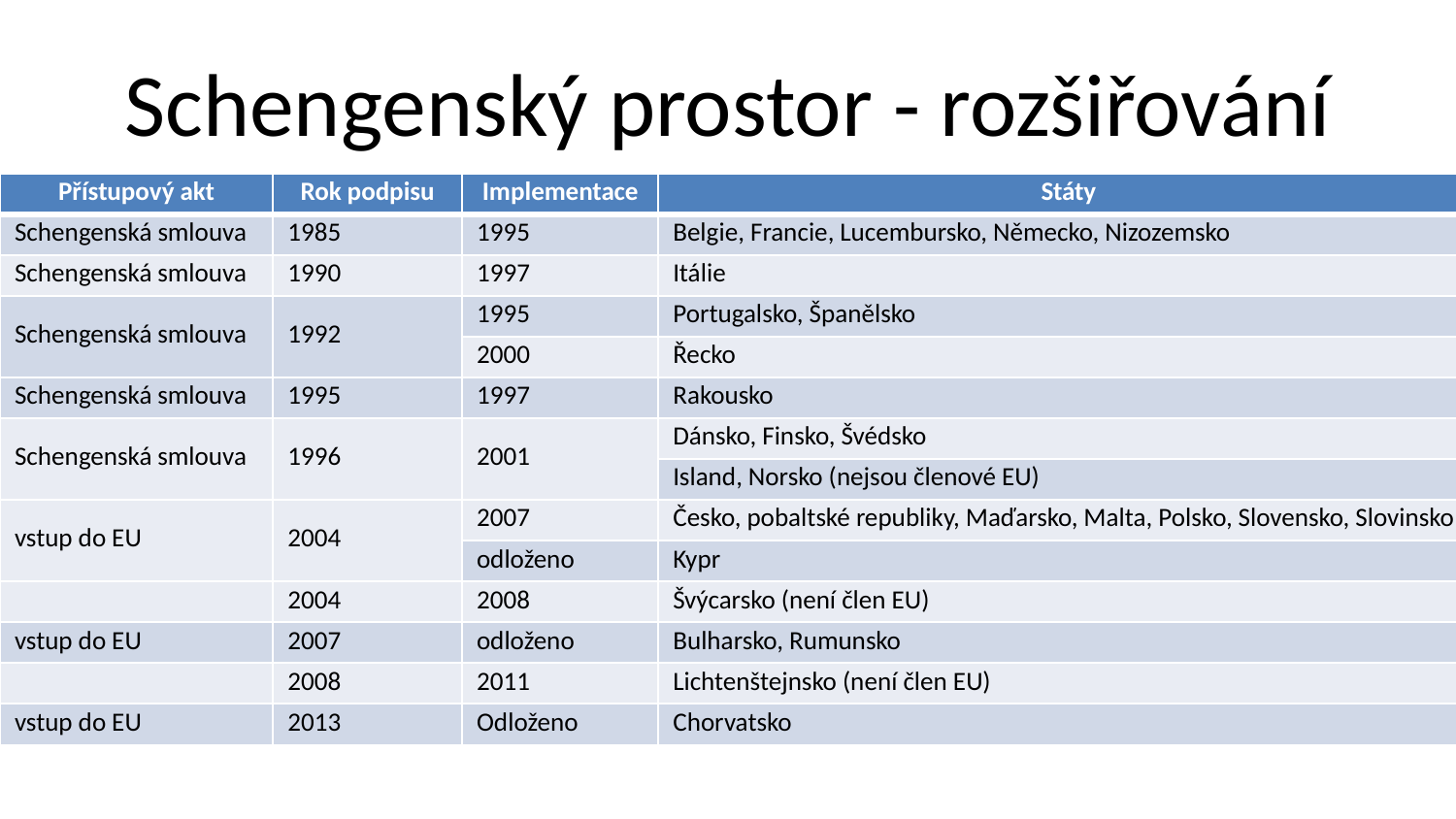

# Schengenský prostor - rozšiřování
| Přístupový akt | Rok podpisu | Implementace | Státy |
| --- | --- | --- | --- |
| Schengenská smlouva | 1985 | 1995 | Belgie, Francie, Lucembursko, Německo, Nizozemsko |
| Schengenská smlouva | 1990 | 1997 | Itálie |
| Schengenská smlouva | 1992 | 1995 | Portugalsko, Španělsko |
|  |  | 2000 | Řecko |
| Schengenská smlouva | 1995 | 1997 | Rakousko |
| Schengenská smlouva | 1996 | 2001 | Dánsko, Finsko, Švédsko |
|  |  |  | Island, Norsko (nejsou členové EU) |
| vstup do EU | 2004 | 2007 | Česko, pobaltské republiky, Maďarsko, Malta, Polsko, Slovensko, Slovinsko |
|  |  | odloženo | Kypr |
|  | 2004 | 2008 | Švýcarsko (není člen EU) |
| vstup do EU | 2007 | odloženo | Bulharsko, Rumunsko |
|  | 2008 | 2011 | Lichtenštejnsko (není člen EU) |
| vstup do EU | 2013 | Odloženo | Chorvatsko |